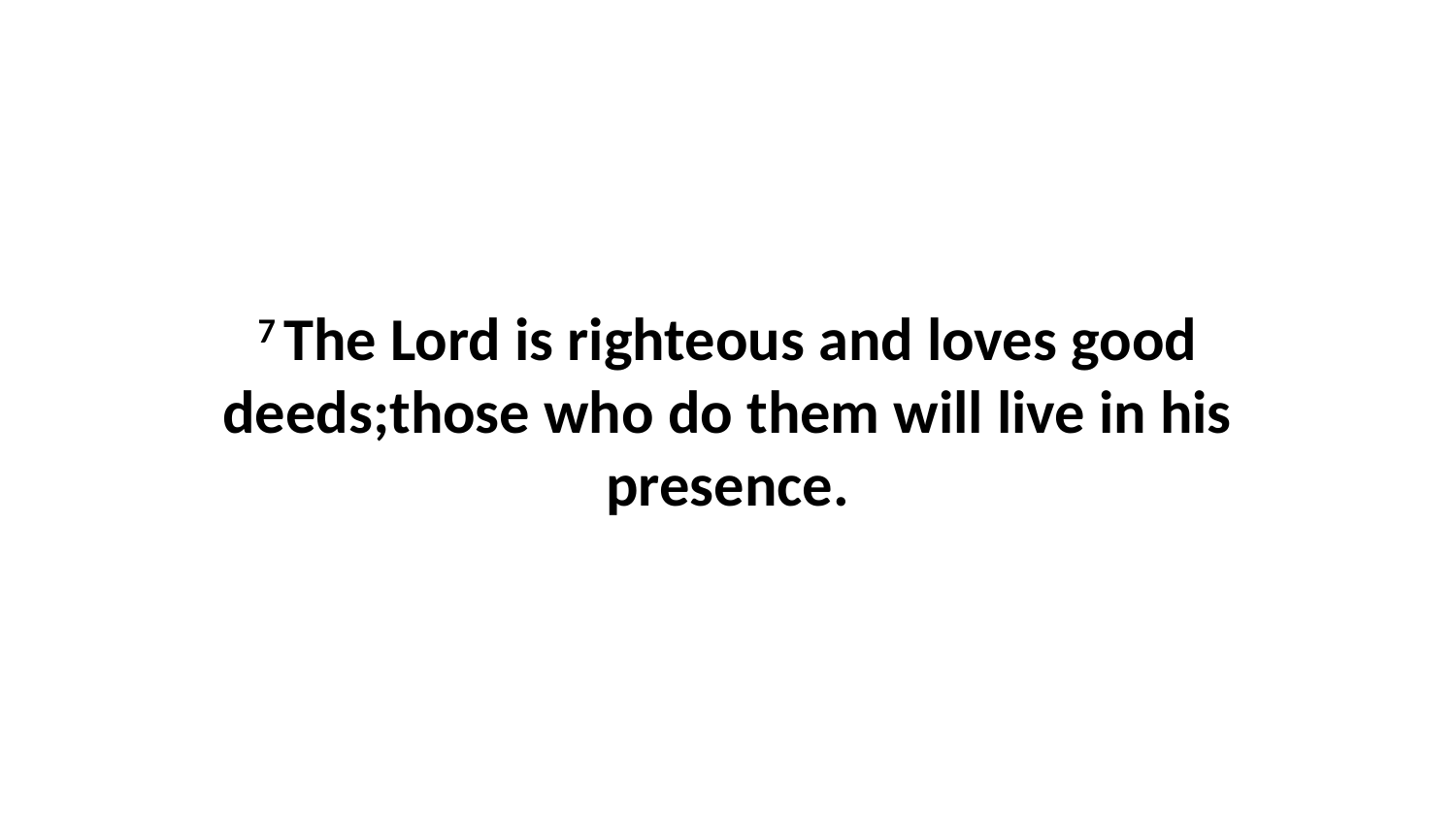

7 The Lord is righteous and loves good deeds;those who do them will live in his presence.